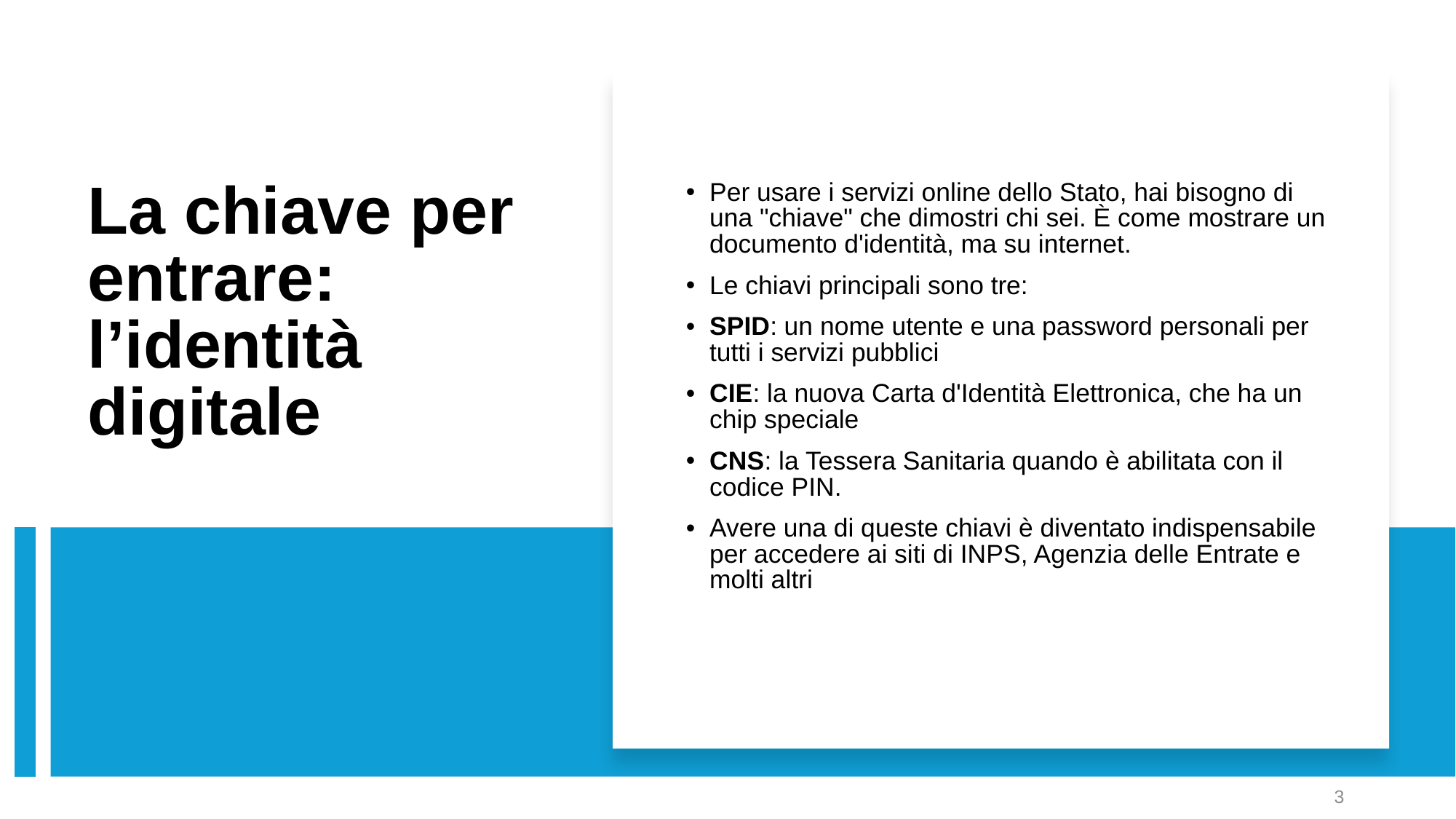

Per usare i servizi online dello Stato, hai bisogno di una "chiave" che dimostri chi sei. È come mostrare un documento d'identità, ma su internet.
Le chiavi principali sono tre:
SPID: un nome utente e una password personali per tutti i servizi pubblici
CIE: la nuova Carta d'Identità Elettronica, che ha un chip speciale
CNS: la Tessera Sanitaria quando è abilitata con il codice PIN.
Avere una di queste chiavi è diventato indispensabile per accedere ai siti di INPS, Agenzia delle Entrate e molti altri
# La chiave per entrare: l’identità digitale

3